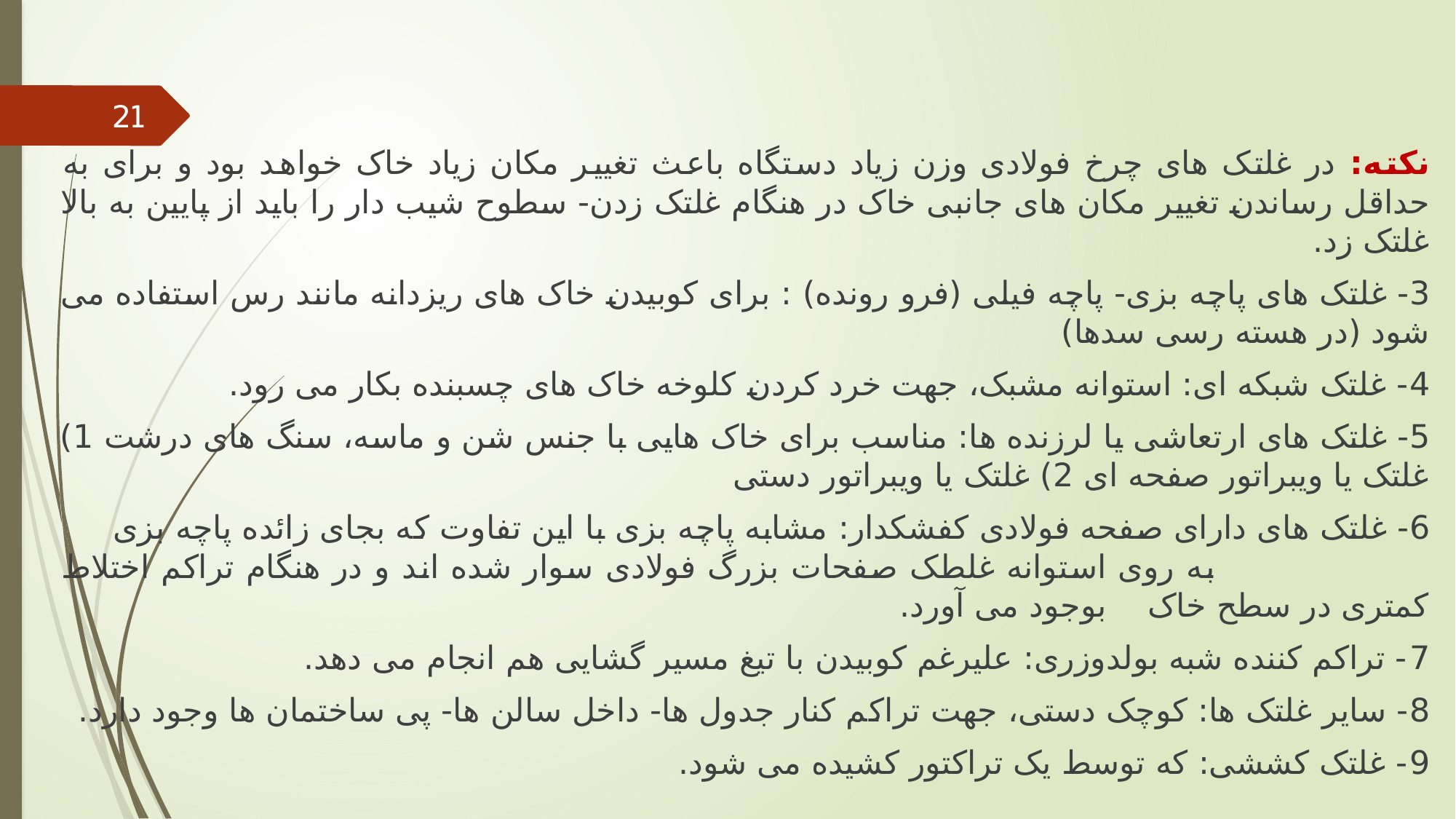

21
نکته: در غلتک های چرخ فولادی وزن زیاد دستگاه باعث تغییر مکان زیاد خاک خواهد بود و برای به حداقل رساندن تغییر مکان های جانبی خاک در هنگام غلتک زدن- سطوح شیب دار را باید از پایین به بالا غلتک زد.
3- غلتک های پاچه بزی- پاچه فیلی (فرو رونده) : برای کوبیدن خاک های ریزدانه مانند رس استفاده می شود (در هسته رسی سدها)
4- غلتک شبکه ای: استوانه مشبک، جهت خرد کردن کلوخه خاک های چسبنده بکار می رود.
5- غلتک های ارتعاشی یا لرزنده ها: مناسب برای خاک هایی با جنس شن و ماسه، سنگ های درشت 1) غلتک یا ویبراتور صفحه ای 2) غلتک یا ویبراتور دستی
6- غلتک های دارای صفحه فولادی کفشکدار: مشابه پاچه بزی با این تفاوت که بجای زائده پاچه بزی                        به روی استوانه غلطک صفحات بزرگ فولادی سوار شده اند و در هنگام تراکم اختلاط کمتری در سطح خاک    بوجود می آورد.
7- تراکم کننده شبه بولدوزری: علیرغم کوبیدن با تیغ مسیر گشایی هم انجام می دهد.
8- سایر غلتک ها: کوچک دستی، جهت تراکم کنار جدول ها- داخل سالن ها- پی ساختمان ها وجود دارد.
9- غلتک کششی: که توسط یک تراکتور کشیده می شود.